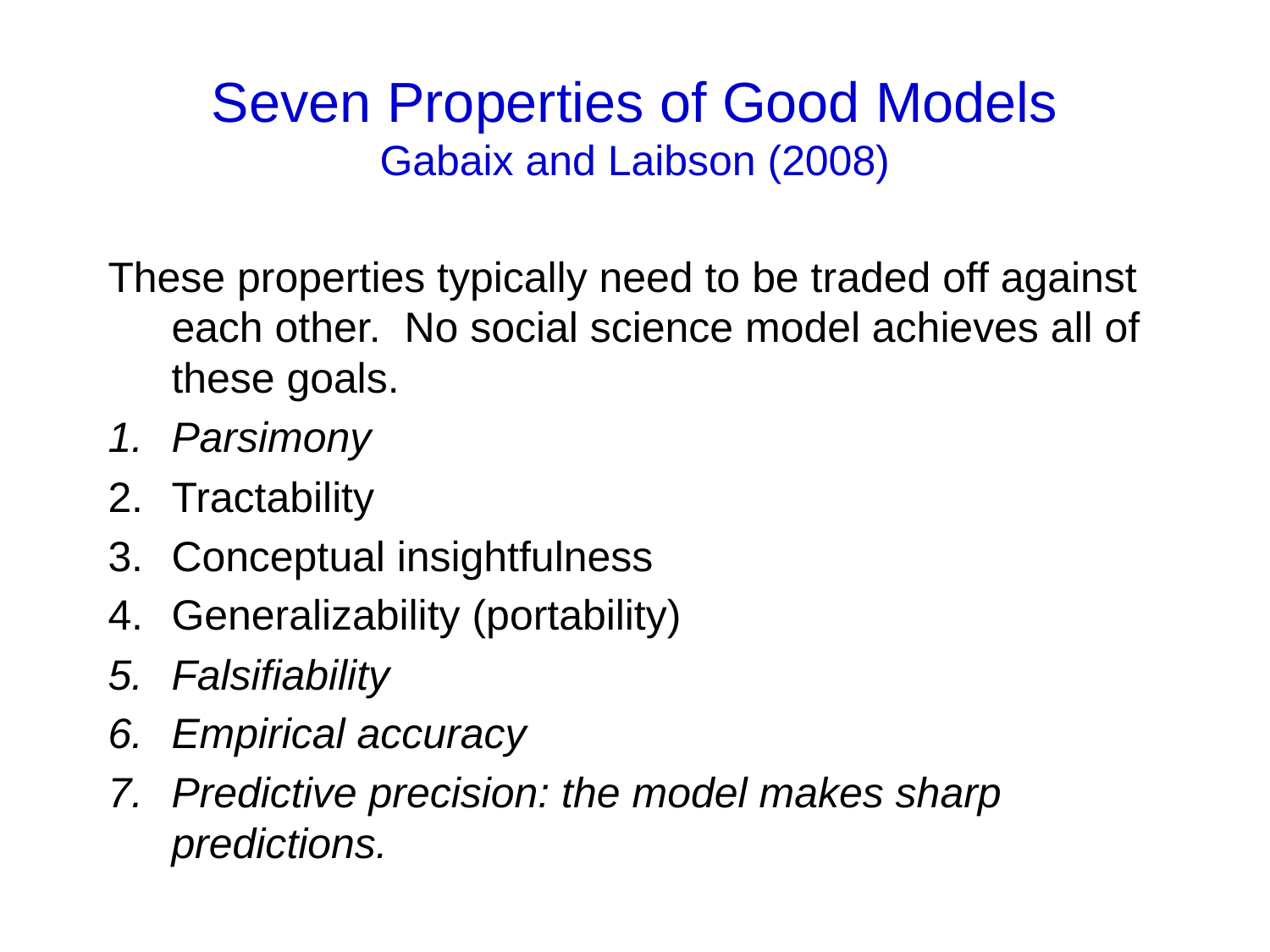

# Seven Properties of Good Models Gabaix and Laibson (2008)
These properties typically need to be traded off against each other.  No social science model achieves all of these goals.
Parsimony
Tractability
Conceptual insightfulness
Generalizability (portability)
Falsifiability
Empirical accuracy
Predictive precision: the model makes sharp predictions.